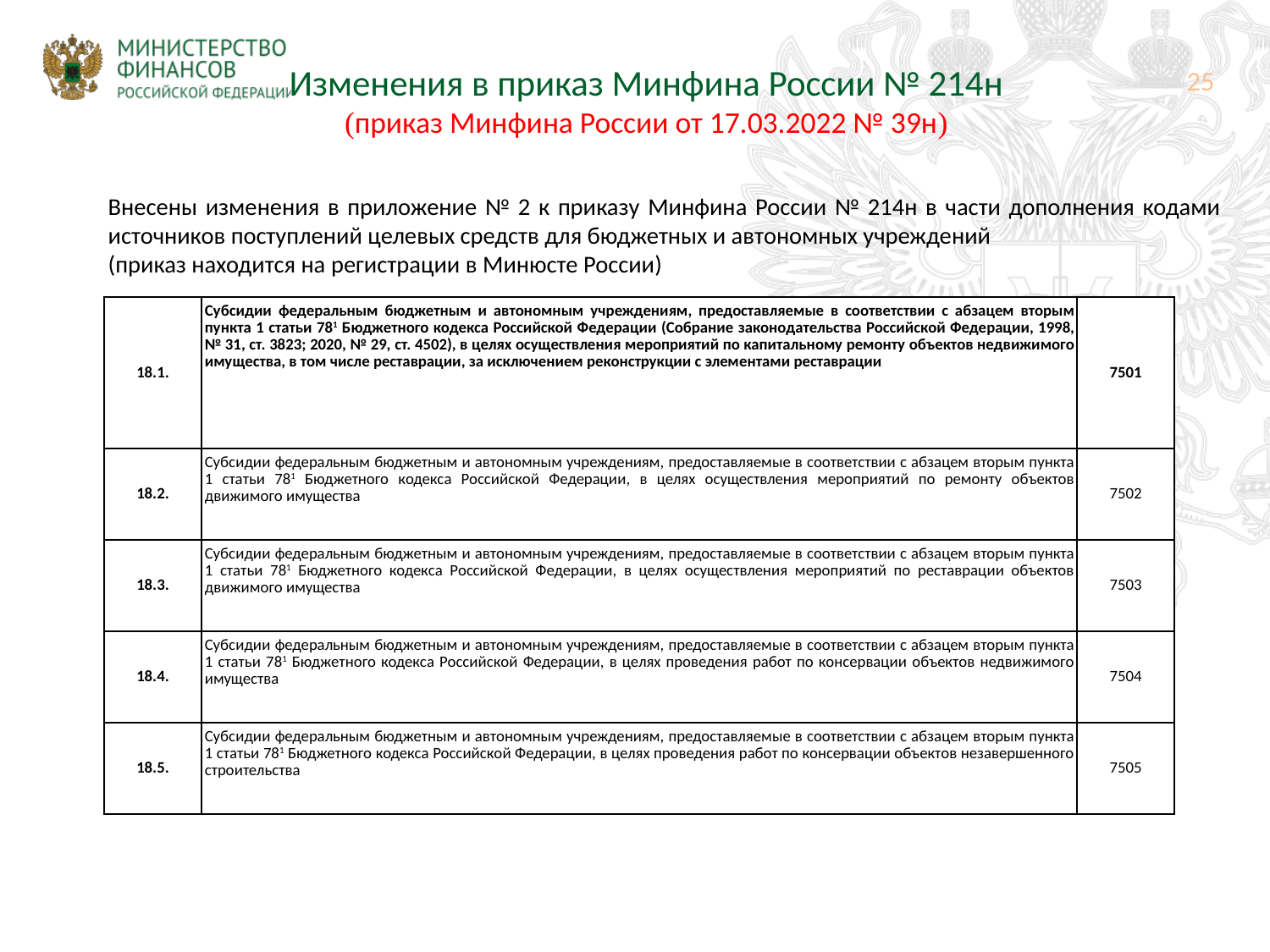

Изменения в приказ Минфина России № 214н
(приказ Минфина России от 17.03.2022 № 39н)
25
Внесены изменения в приложение № 2 к приказу Минфина России № 214н в части дополнения кодами источников поступлений целевых средств для бюджетных и автономных учреждений
(приказ находится на регистрации в Минюсте России)
| 18.1. | Субсидии федеральным бюджетным и автономным учреждениям, предоставляемые в соответствии с абзацем вторым пункта 1 статьи 781 Бюджетного кодекса Российской Федерации (Собрание законодательства Российской Федерации, 1998, № 31, ст. 3823; 2020, № 29, ст. 4502), в целях осуществления мероприятий по капитальному ремонту объектов недвижимого имущества, в том числе реставрации, за исключением реконструкции с элементами реставрации | 7501 |
| --- | --- | --- |
| 18.2. | Субсидии федеральным бюджетным и автономным учреждениям, предоставляемые в соответствии с абзацем вторым пункта 1 статьи 781 Бюджетного кодекса Российской Федерации, в целях осуществления мероприятий по ремонту объектов движимого имущества | 7502 |
| 18.3. | Субсидии федеральным бюджетным и автономным учреждениям, предоставляемые в соответствии с абзацем вторым пункта 1 статьи 781 Бюджетного кодекса Российской Федерации, в целях осуществления мероприятий по реставрации объектов движимого имущества | 7503 |
| 18.4. | Субсидии федеральным бюджетным и автономным учреждениям, предоставляемые в соответствии с абзацем вторым пункта 1 статьи 781 Бюджетного кодекса Российской Федерации, в целях проведения работ по консервации объектов недвижимого имущества | 7504 |
| 18.5. | Субсидии федеральным бюджетным и автономным учреждениям, предоставляемые в соответствии с абзацем вторым пункта 1 статьи 781 Бюджетного кодекса Российской Федерации, в целях проведения работ по консервации объектов незавершенного строительства | 7505 |